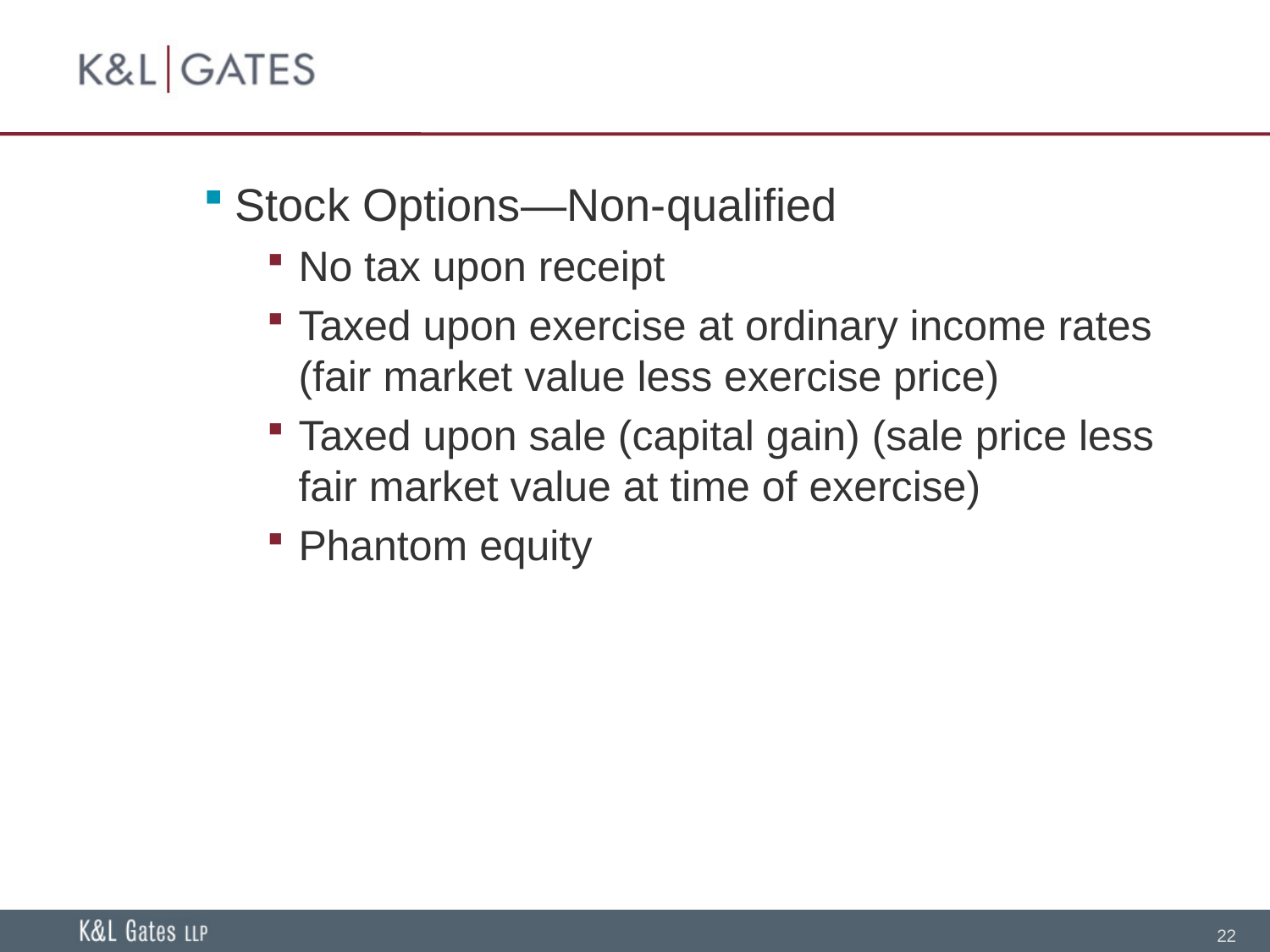

Stock Options—Non-qualified
No tax upon receipt
Taxed upon exercise at ordinary income rates (fair market value less exercise price)
Taxed upon sale (capital gain) (sale price less fair market value at time of exercise)
Phantom equity